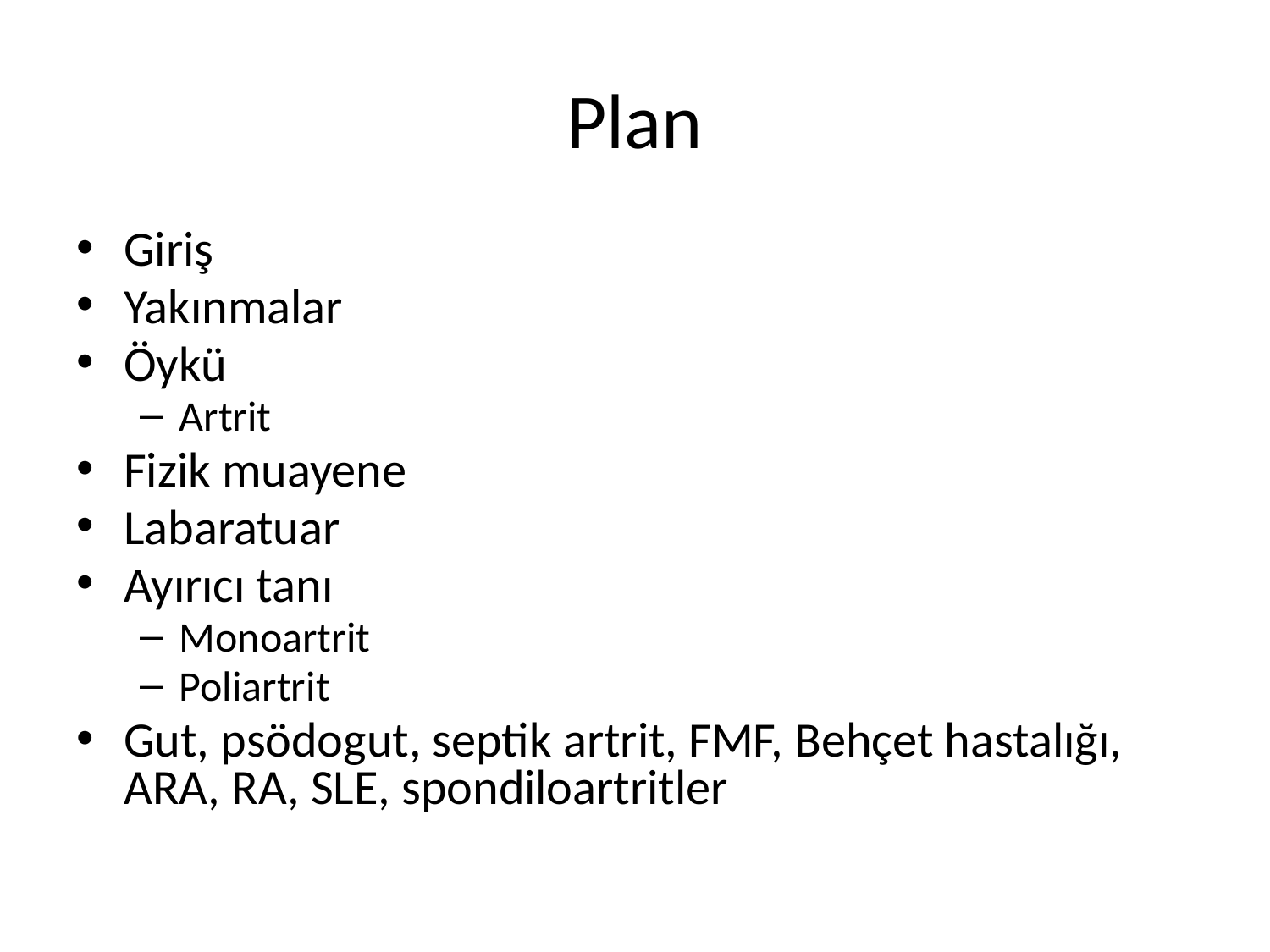

# Plan
Giriş
Yakınmalar
Öykü
Artrit
Fizik muayene
Labaratuar
Ayırıcı tanı
Monoartrit
Poliartrit
Gut, psödogut, septik artrit, FMF, Behçet hastalığı, ARA, RA, SLE, spondiloartritler